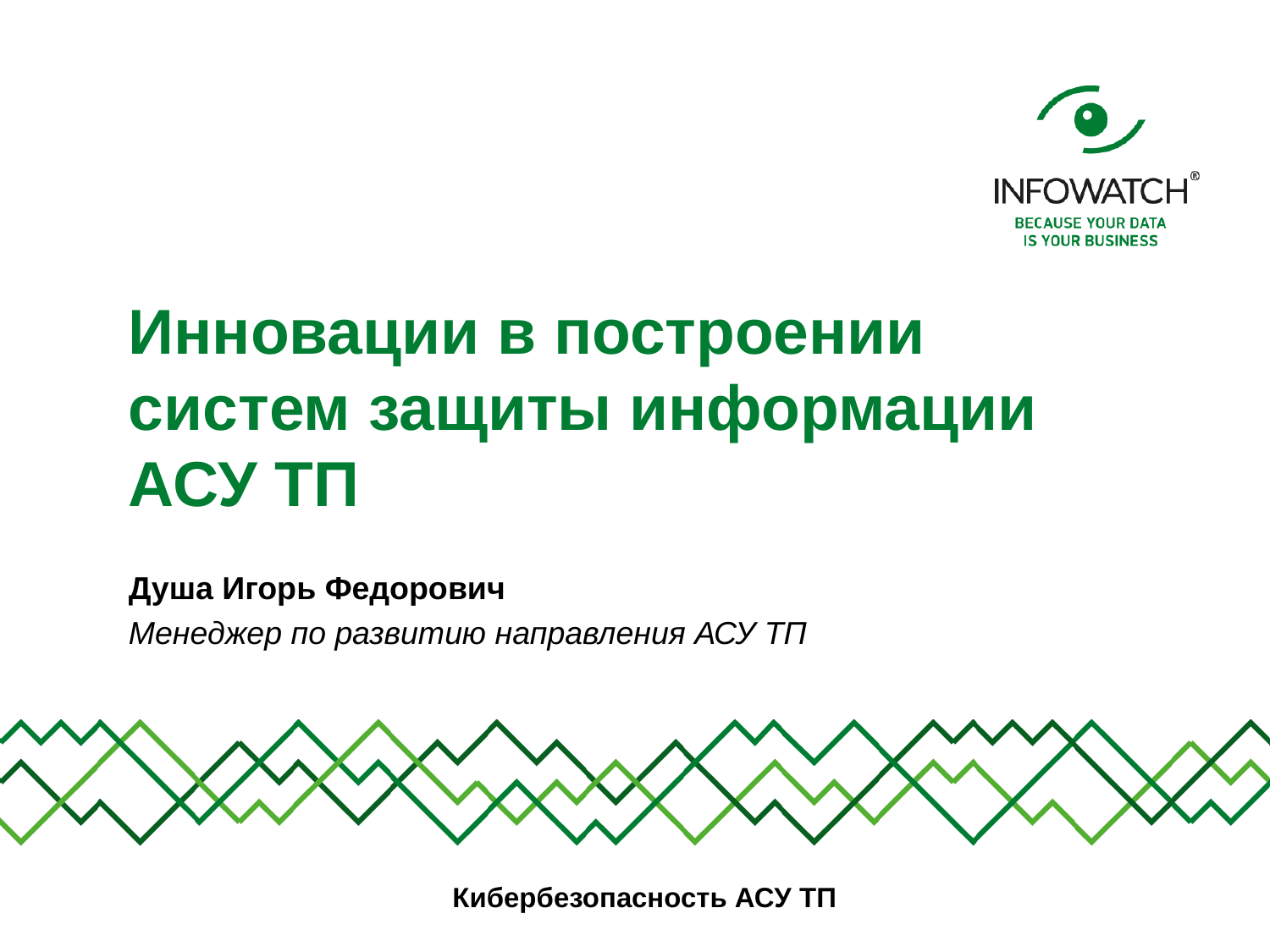

# Инновации в построении систем защиты информации АСУ ТП

Душа Игорь Федорович
Менеджер по развитию направления АСУ ТП
Кибербезопасность АСУ ТП